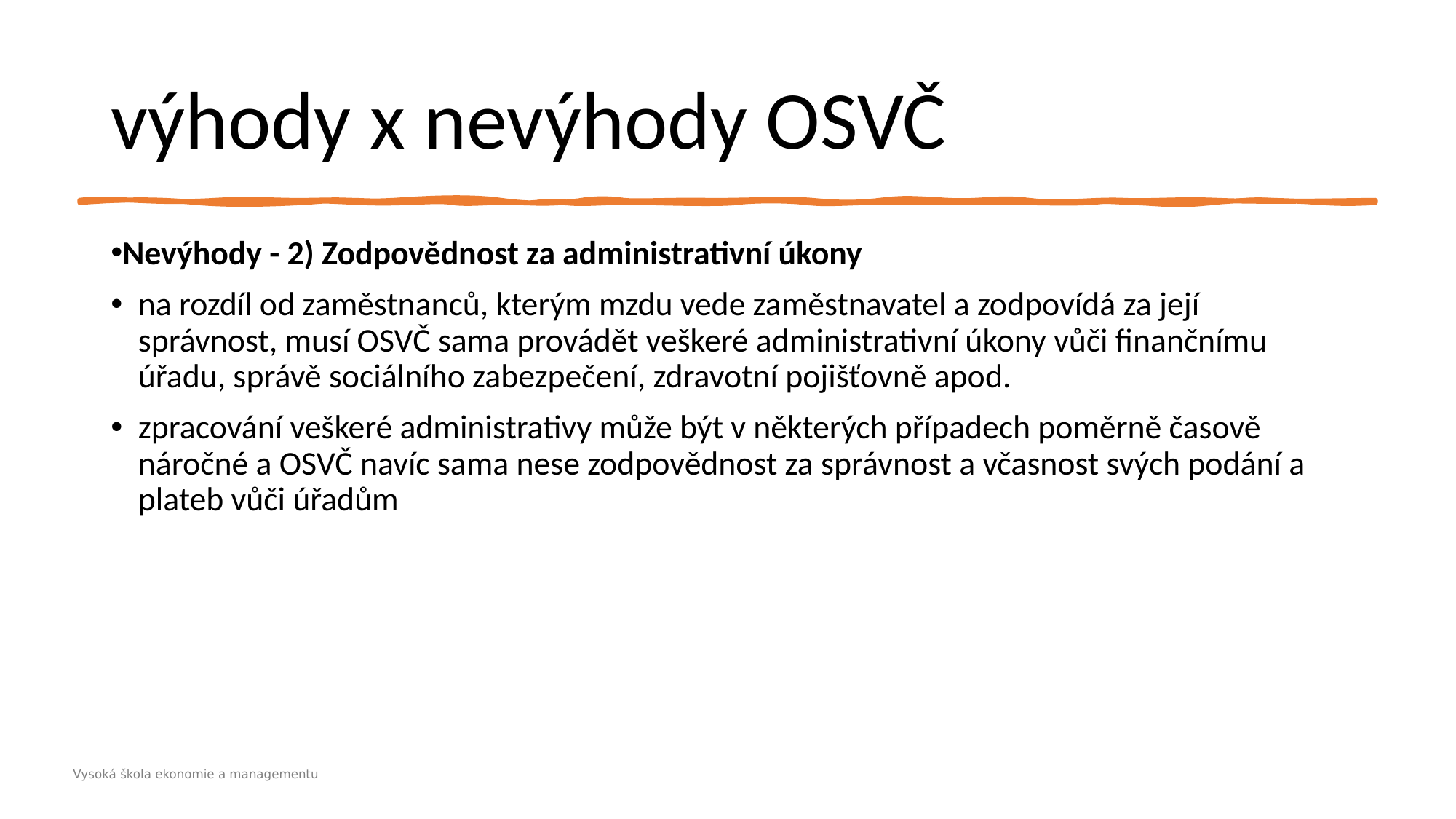

výhody x nevýhody OSVČ

Nevýhody - 2) Zodpovědnost za administrativní úkony
na rozdíl od zaměstnanců, kterým mzdu vede zaměstnavatel a zodpovídá za její správnost, musí OSVČ sama provádět veškeré administrativní úkony vůči finančnímu úřadu, správě sociálního zabezpečení, zdravotní pojišťovně apod.
zpracování veškeré administrativy může být v některých případech poměrně časově náročné a OSVČ navíc sama nese zodpovědnost za správnost a včasnost svých podání a plateb vůči úřadům

Vysoká škola ekonomie a managementu